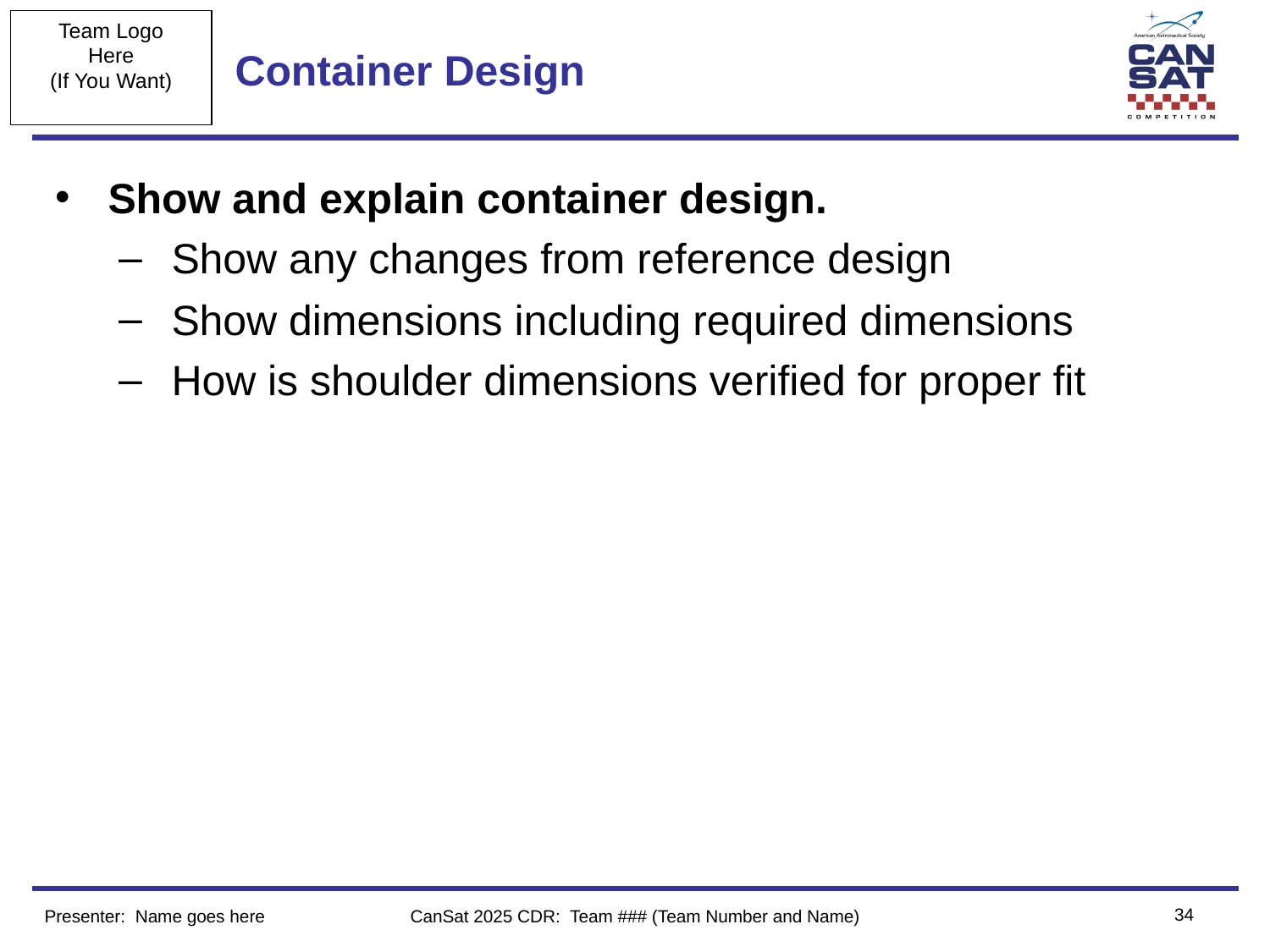

# Container Design
Show and explain container design.
Show any changes from reference design
Show dimensions including required dimensions
How is shoulder dimensions verified for proper fit

34
Presenter:  Name goes here
CanSat 2025 CDR:  Team ### (Team Number and Name)